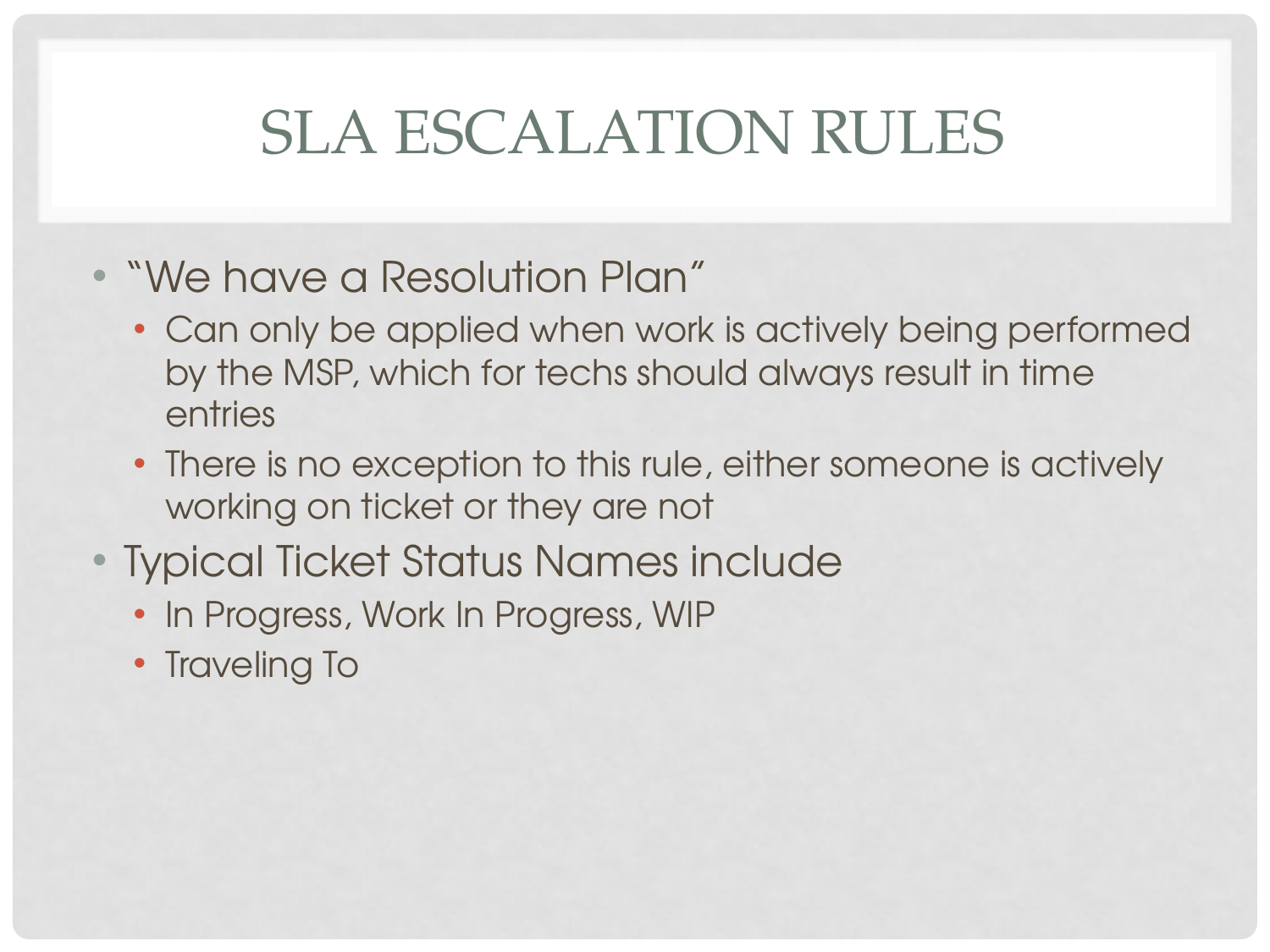

# SLA Escalation Rules
“We have a Resolution Plan”
Can only be applied when work is actively being performed by the MSP, which for techs should always result in time entries
There is no exception to this rule, either someone is actively working on ticket or they are not
Typical Ticket Status Names include
In Progress, Work In Progress, WIP
Traveling To